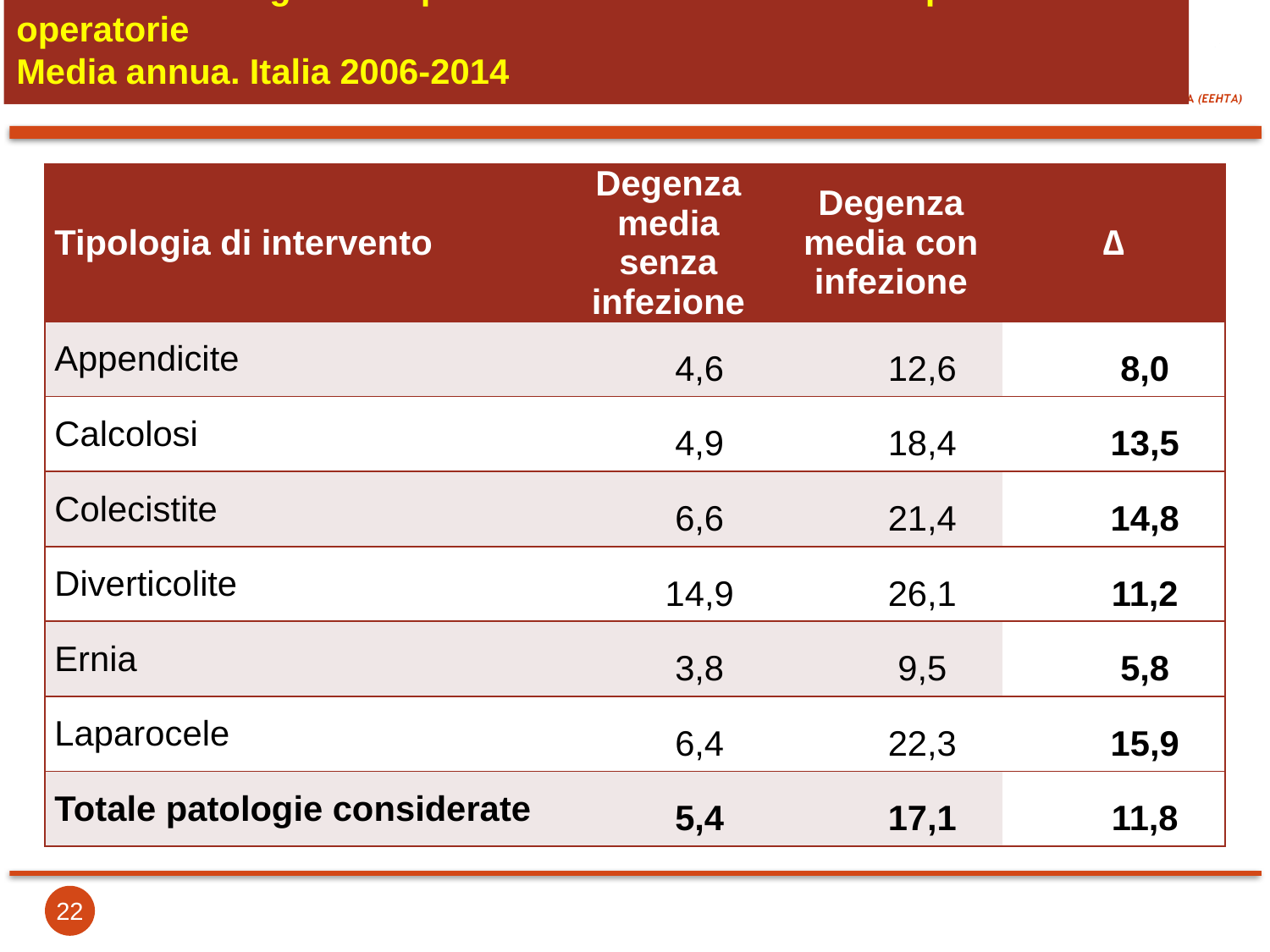

# Durata della degenza in presenza/assenza di infezioni post-operatorie Media annua. Italia 2006-2014
| Tipologia di intervento | Degenza media senza infezione | Degenza media con infezione | ∆ |
| --- | --- | --- | --- |
| Appendicite | 4,6 | 12,6 | 8,0 |
| Calcolosi | 4,9 | 18,4 | 13,5 |
| Colecistite | 6,6 | 21,4 | 14,8 |
| Diverticolite | 14,9 | 26,1 | 11,2 |
| Ernia | 3,8 | 9,5 | 5,8 |
| Laparocele | 6,4 | 22,3 | 15,9 |
| Totale patologie considerate | 5,4 | 17,1 | 11,8 |
22